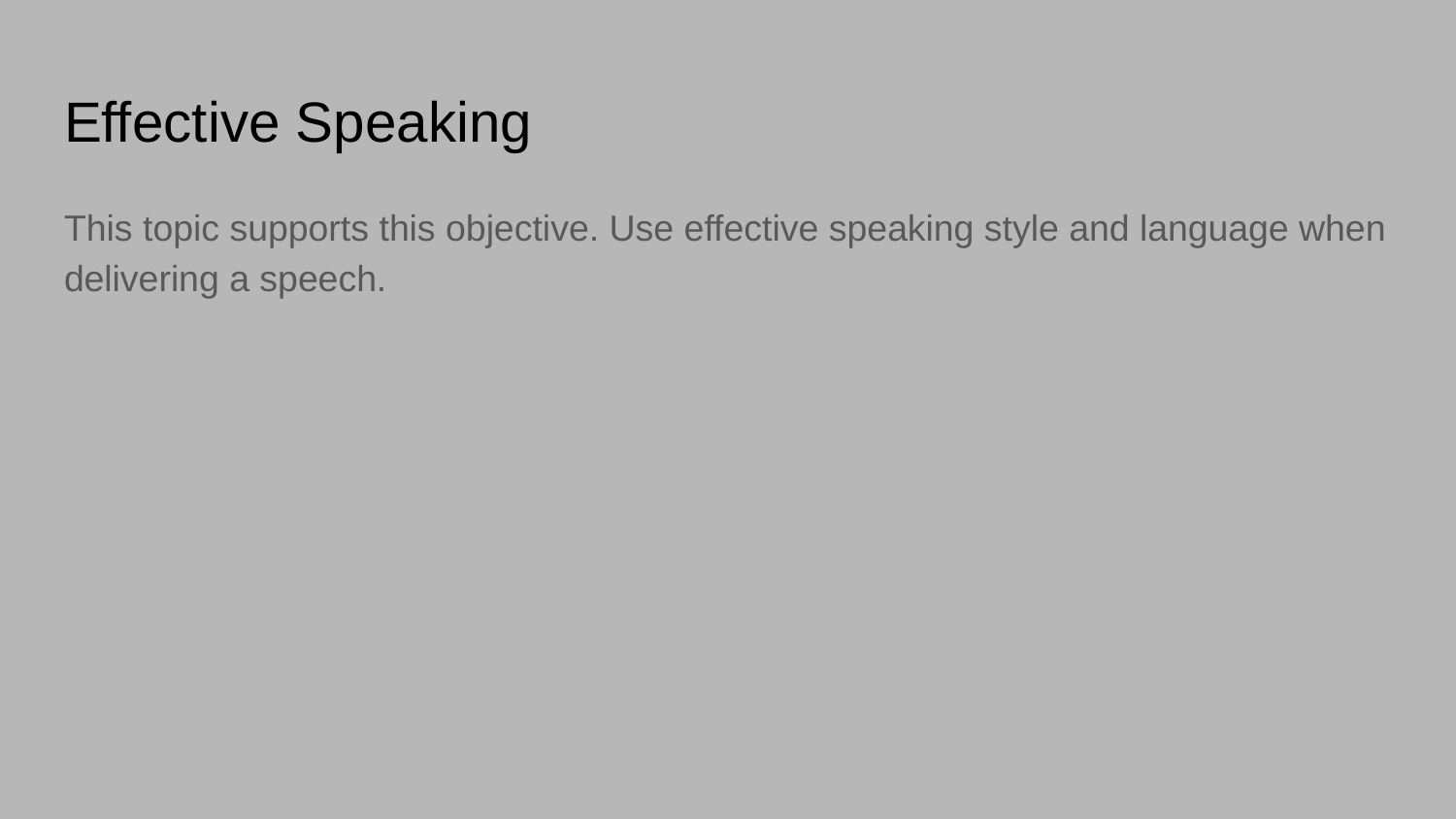

# Effective Speaking
This topic supports this objective. Use effective speaking style and language when delivering a speech.